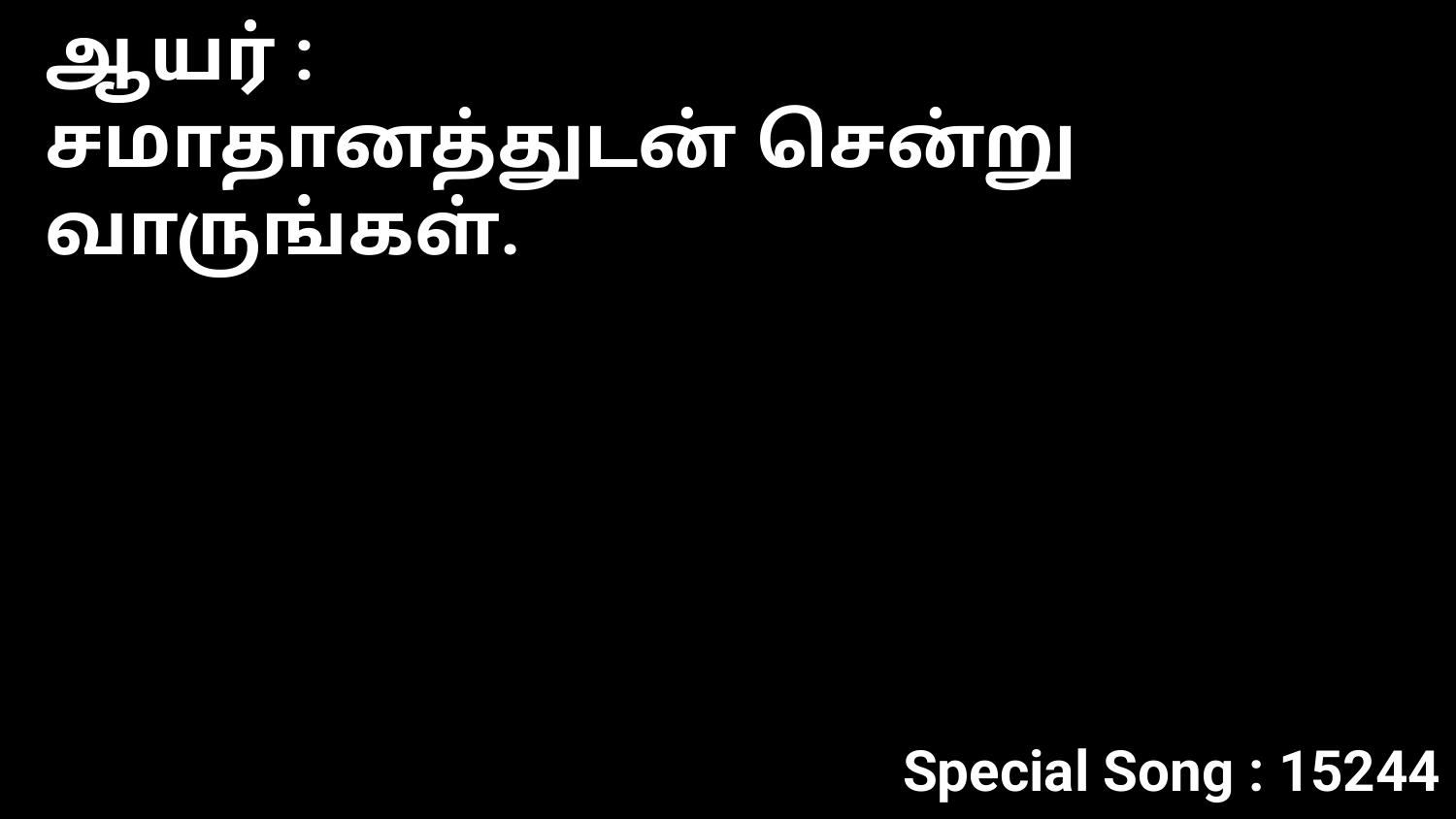

ஆயர் :
சமாதானத்துடன் சென்று வாருங்கள்.

Special Song : 15244